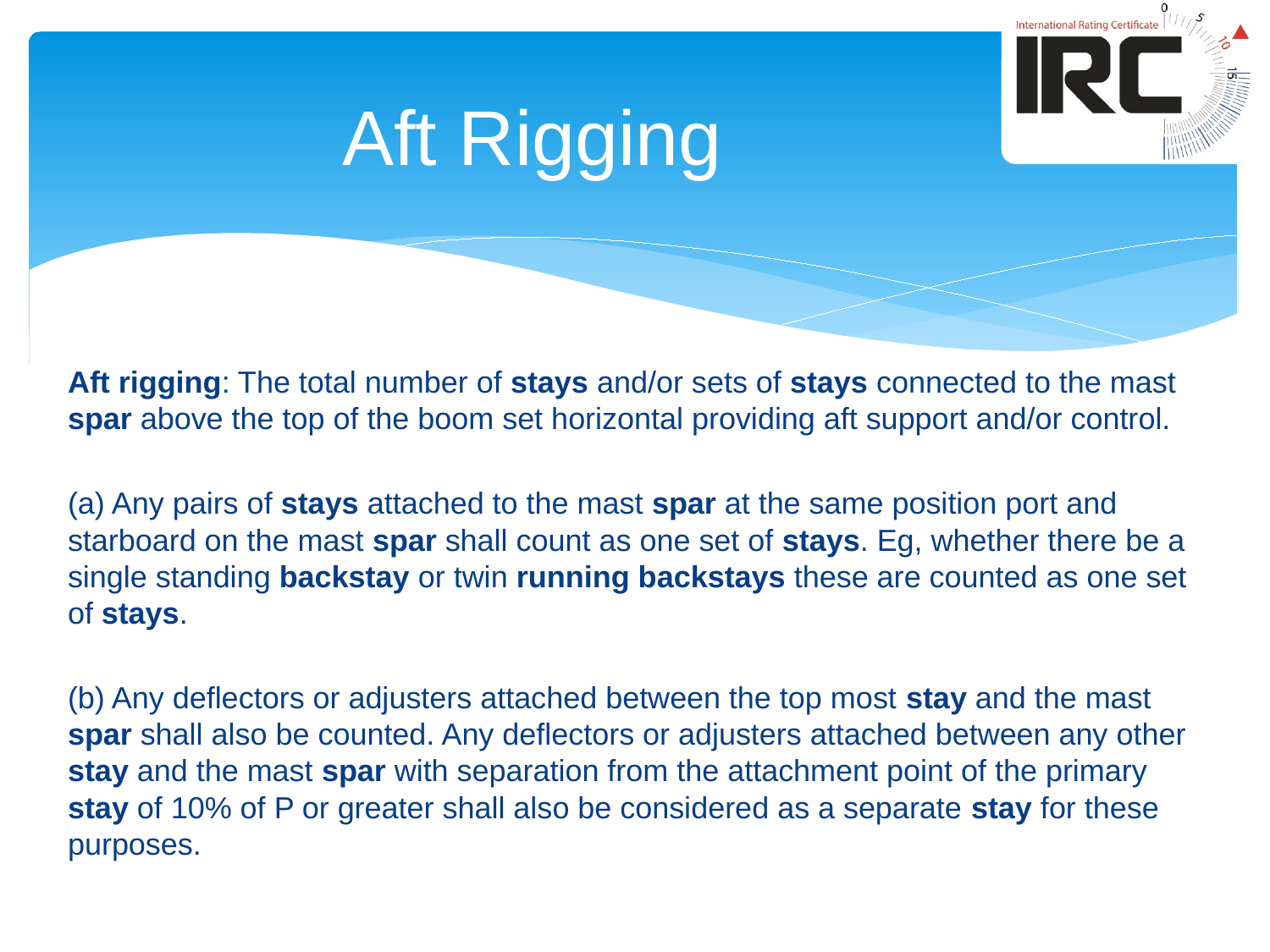

# Aft Rigging
Aft rigging: The total number of stays and/or sets of stays connected to the mast spar above the top of the boom set horizontal providing aft support and/or control.

(a) Any pairs of stays attached to the mast spar at the same position port and starboard on the mast spar shall count as one set of stays. Eg, whether there be a single standing backstay or twin running backstays these are counted as one set of stays.

(b) Any deflectors or adjusters attached between the top most stay and the mast spar shall also be counted. Any deflectors or adjusters attached between any other stay and the mast spar with separation from the attachment point of the primary stay of 10% of P or greater shall also be considered as a separate stay for these purposes.